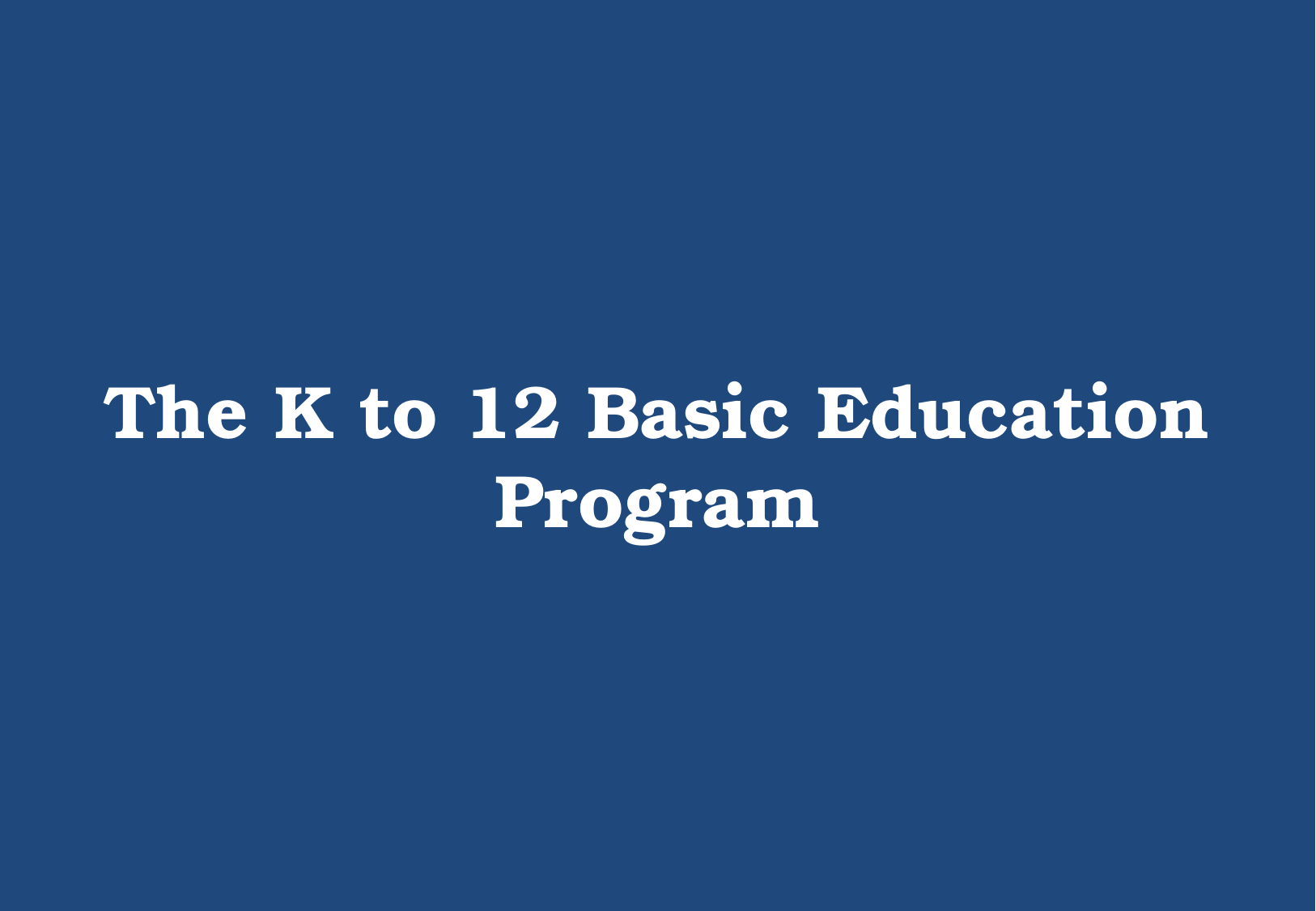

The K to 12 Basic Education Program